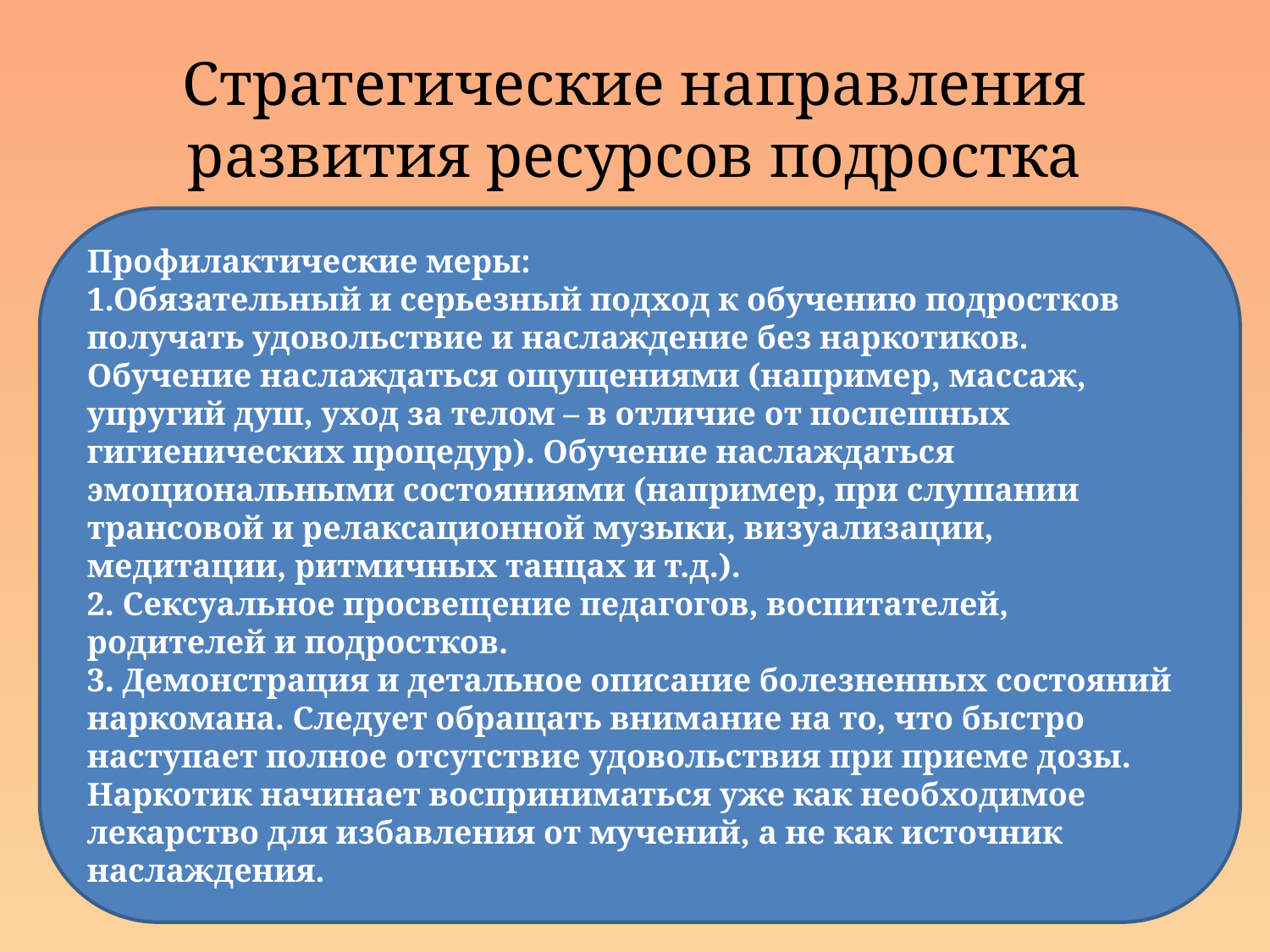

# Стратегические направления развития ресурсов подростка
Профилактические меры:
1.Обязательный и серьезный подход к обучению подростков получать удовольствие и наслаждение без наркотиков. Обучение наслаждаться ощущениями (например, массаж, упругий душ, уход за телом – в отличие от поспешных гигиенических процедур). Обучение наслаждаться эмоциональными состояниями (например, при слушании трансовой и релаксационной музыки, визуализации, медитации, ритмичных танцах и т.д.).
2. Сексуальное просвещение педагогов, воспитателей, родителей и подростков.
3. Демонстрация и детальное описание болезненных состояний наркомана. Следует обращать внимание на то, что быстро наступает полное отсутствие удовольствия при приеме дозы. Наркотик начинает восприниматься уже как необходимое лекарство для избавления от мучений, а не как источник наслаждения.
Получение удовольствия.